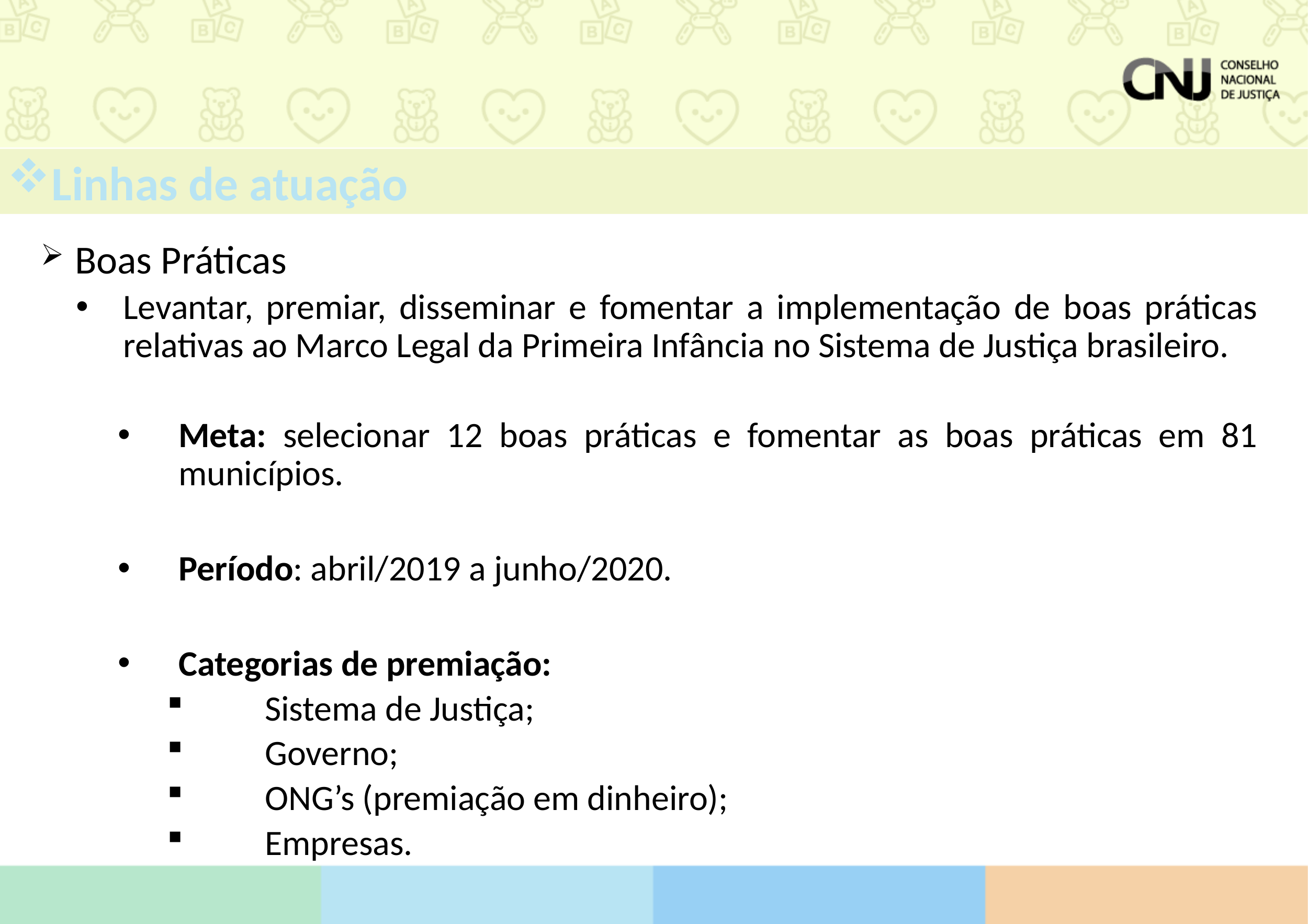

Linhas de atuação
 Boas Práticas
Levantar, premiar, disseminar e fomentar a implementação de boas práticas relativas ao Marco Legal da Primeira Infância no Sistema de Justiça brasileiro.

Meta: selecionar 12 boas práticas e fomentar as boas práticas em 81 municípios.

Período: abril/2019 a junho/2020.

Categorias de premiação:
Sistema de Justiça;
Governo;
ONG’s (premiação em dinheiro);
Empresas.